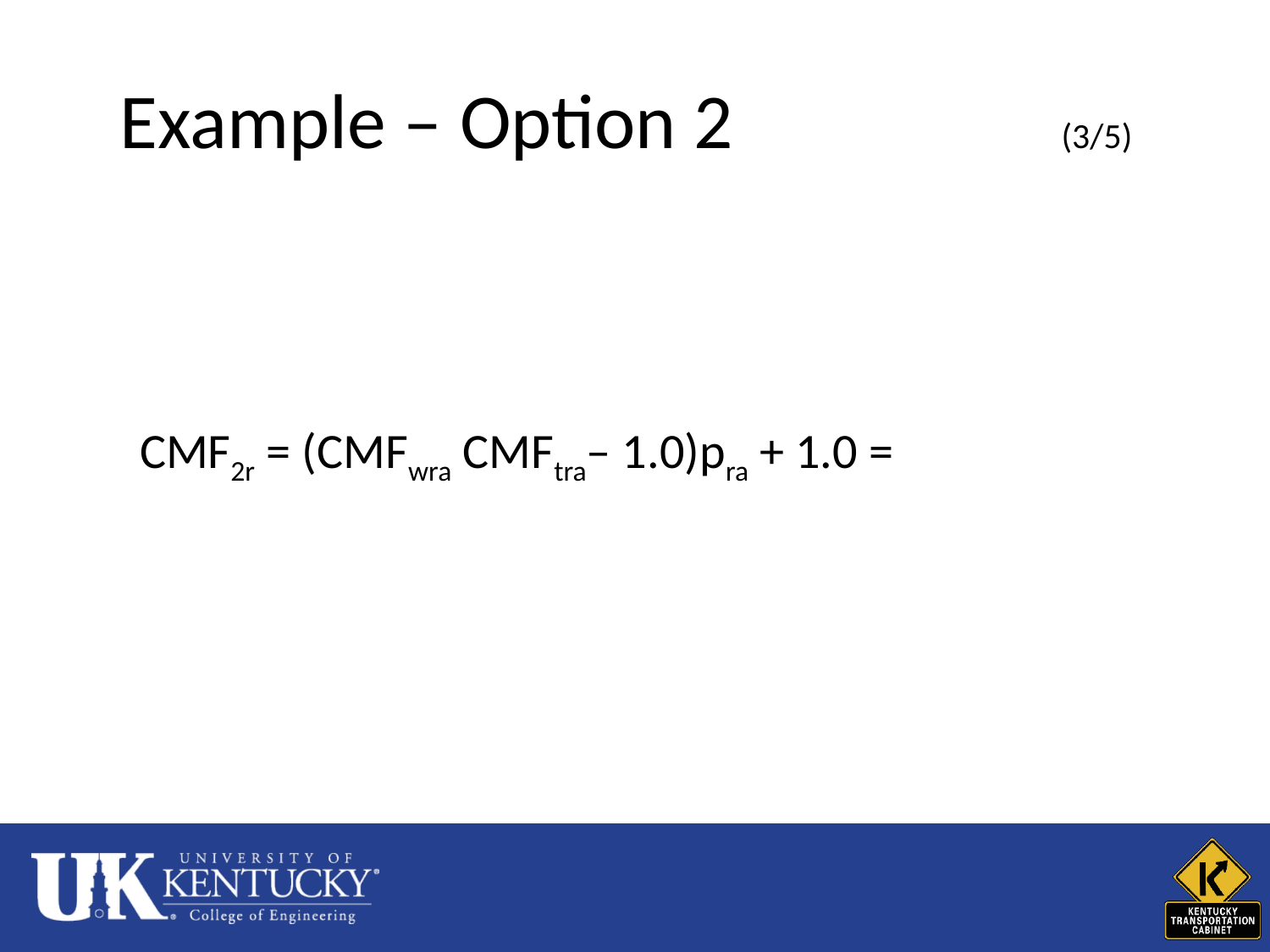

# Example – Option 2			   (3/5)

CMF2r = (CMFwra CMFtra– 1.0)pra + 1.0 =